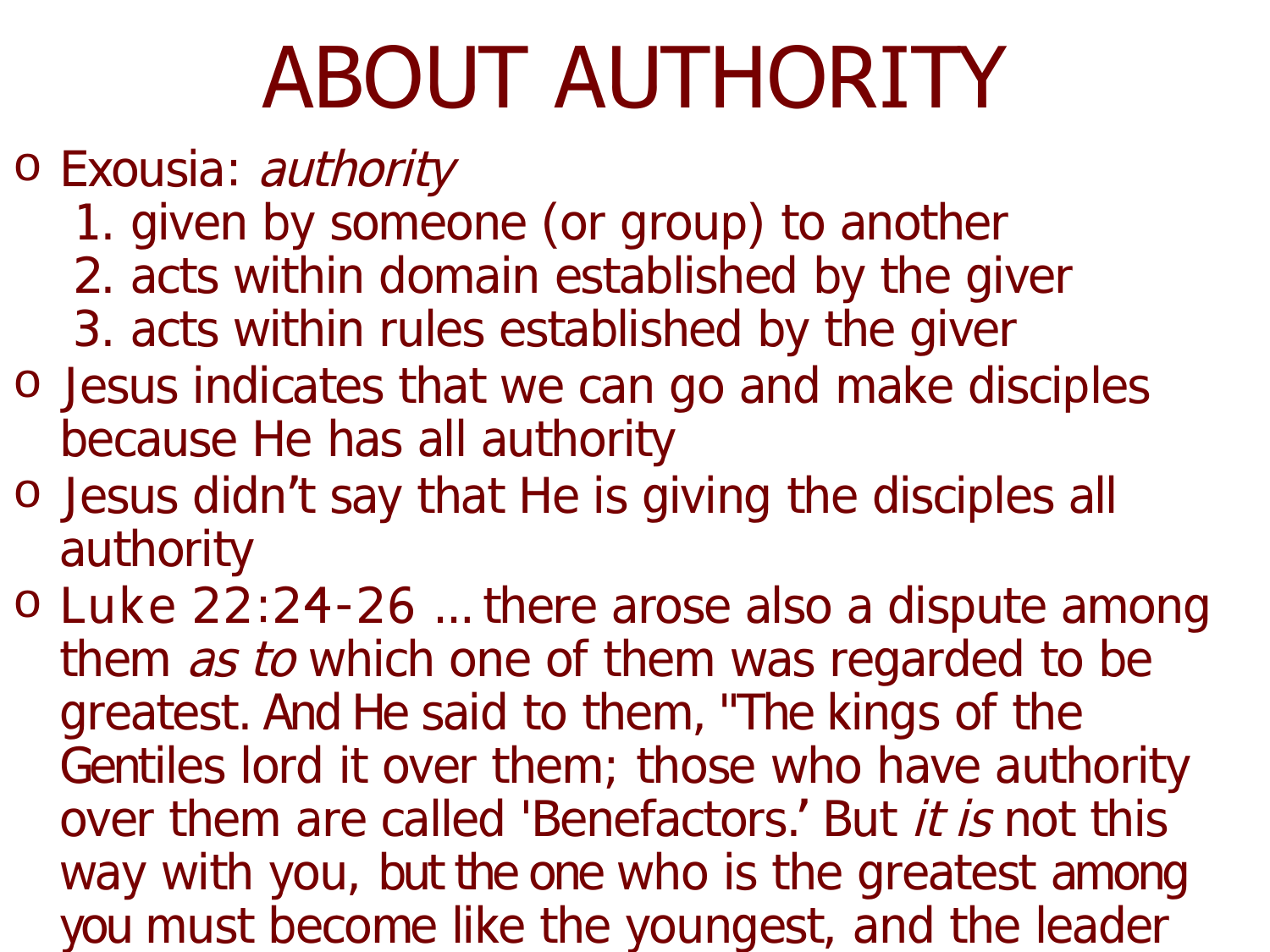

# ABOUT AUTHORITY
Exousia: authority
    1. given by someone (or group) to another
    2. acts within domain established by the giver
    3. acts within rules established by the giver
Jesus indicates that we can go and make disciples  because He has all authority
Jesus didn’t say that He is giving the disciples all authority
Luke 22:24-26 …there arose also a dispute among them as to which one of them was regarded to be greatest. And He said to them, "The kings of the Gentiles lord it over them; those who have authority over them are called 'Benefactors.’ But it is not this way with you, but the one who is the greatest among you must become like the youngest, and the leader like the servant.